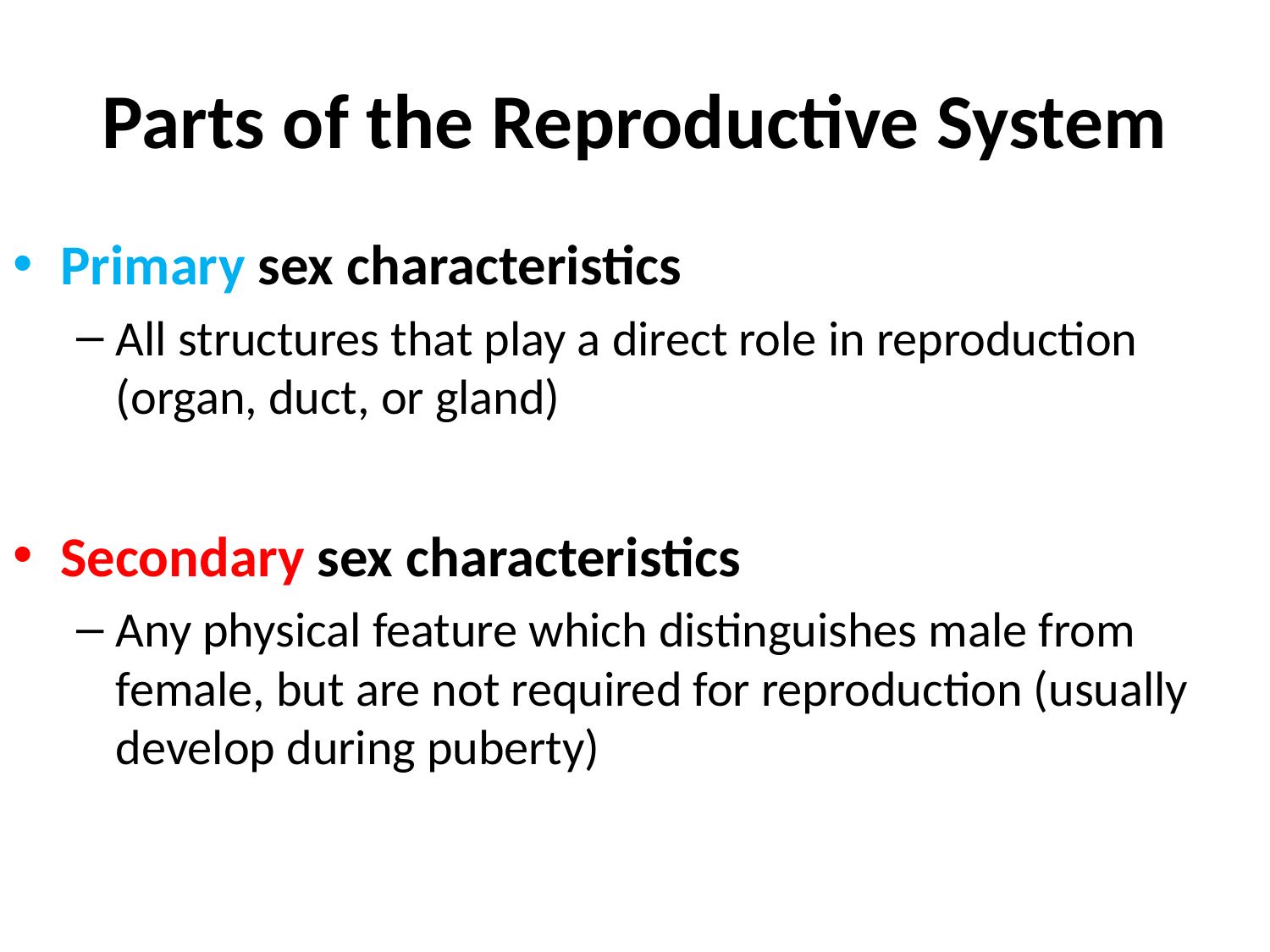

# Parts of the Reproductive System
Primary sex characteristics
All structures that play a direct role in reproduction (organ, duct, or gland)

Secondary sex characteristics
Any physical feature which distinguishes male from female, but are not required for reproduction (usually develop during puberty)